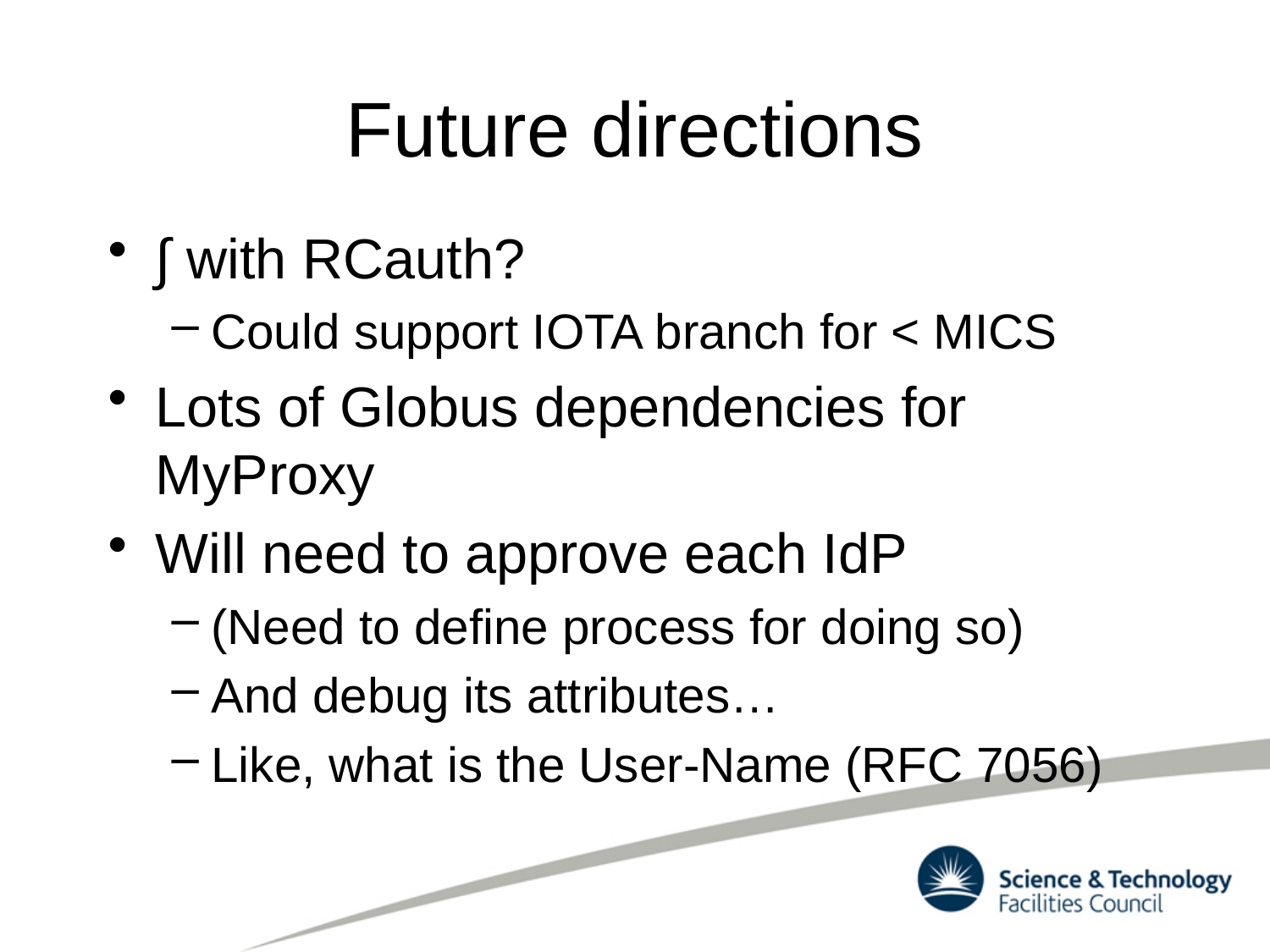

# Future directions
∫ with RCauth?
Could support IOTA branch for < MICS
Lots of Globus dependencies for MyProxy
Will need to approve each IdP
(Need to define process for doing so)
And debug its attributes…
Like, what is the User-Name (RFC 7056)